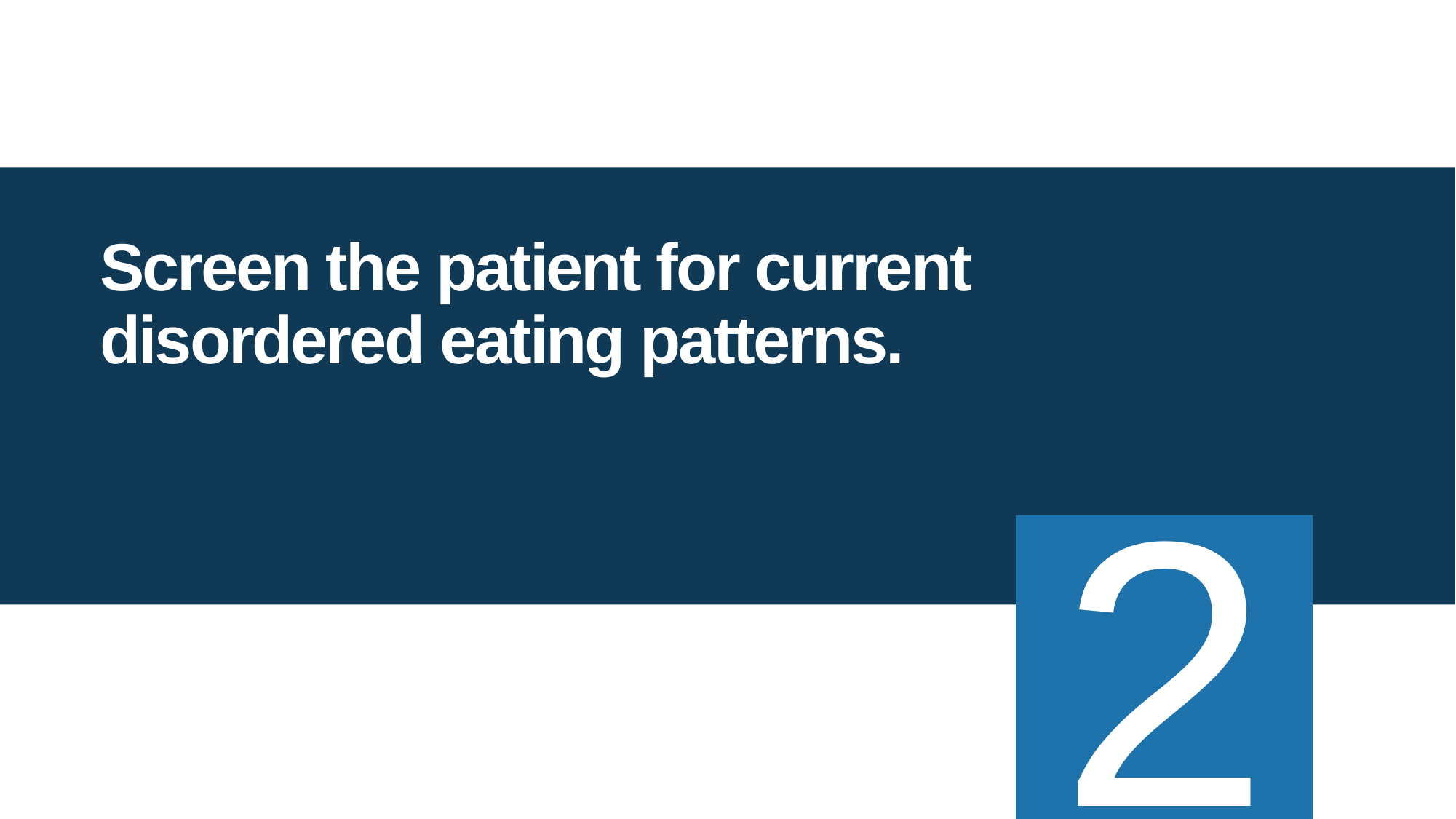

# Screen the patient for current disordered eating patterns.
2